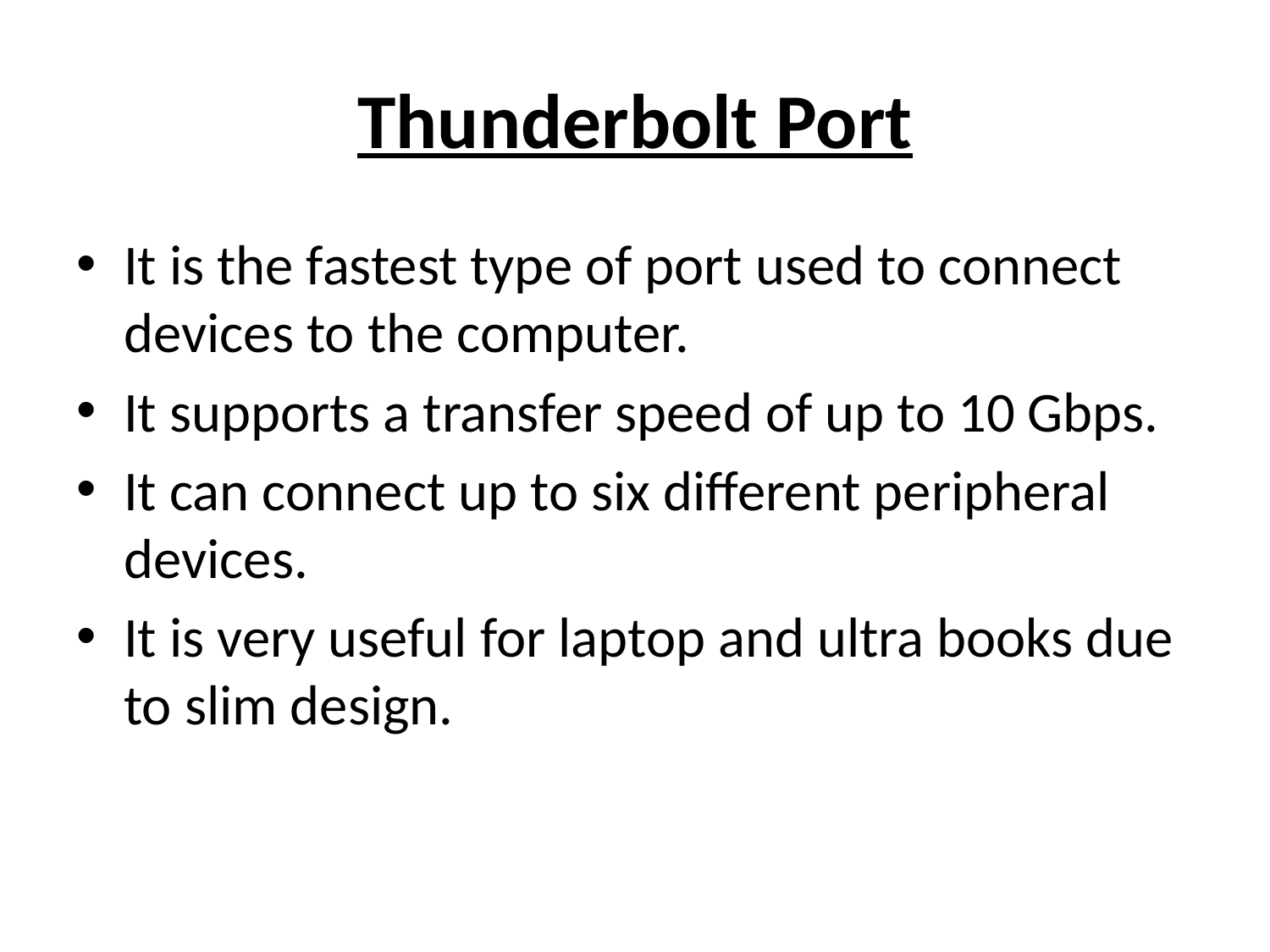

# Thunderbolt Port
It is the fastest type of port used to connect devices to the computer.
It supports a transfer speed of up to 10 Gbps.
It can connect up to six different peripheral devices.
It is very useful for laptop and ultra books due to slim design.